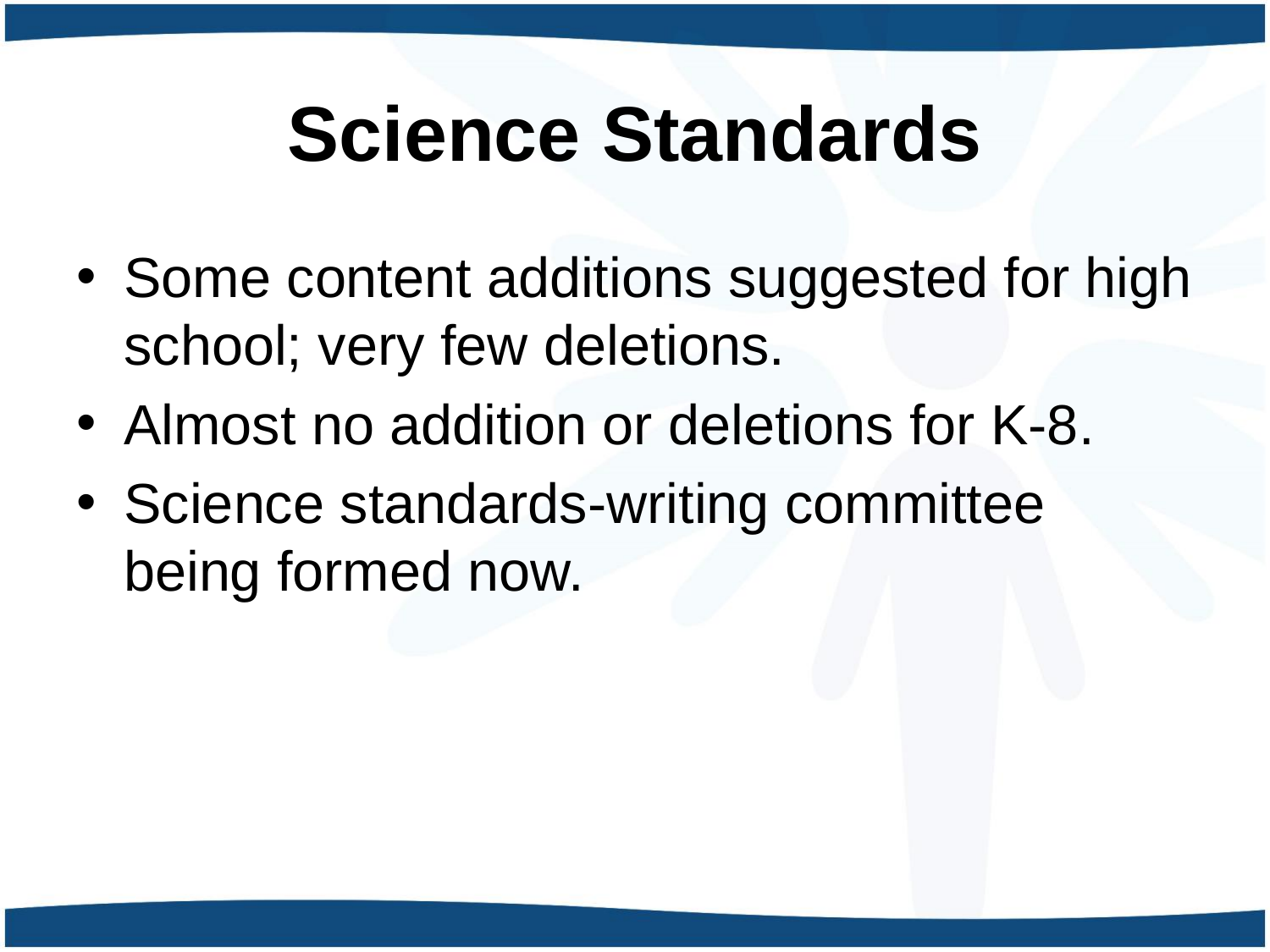

# Science Standards
Some content additions suggested for high school; very few deletions.
Almost no addition or deletions for K-8.
Science standards-writing committee being formed now.